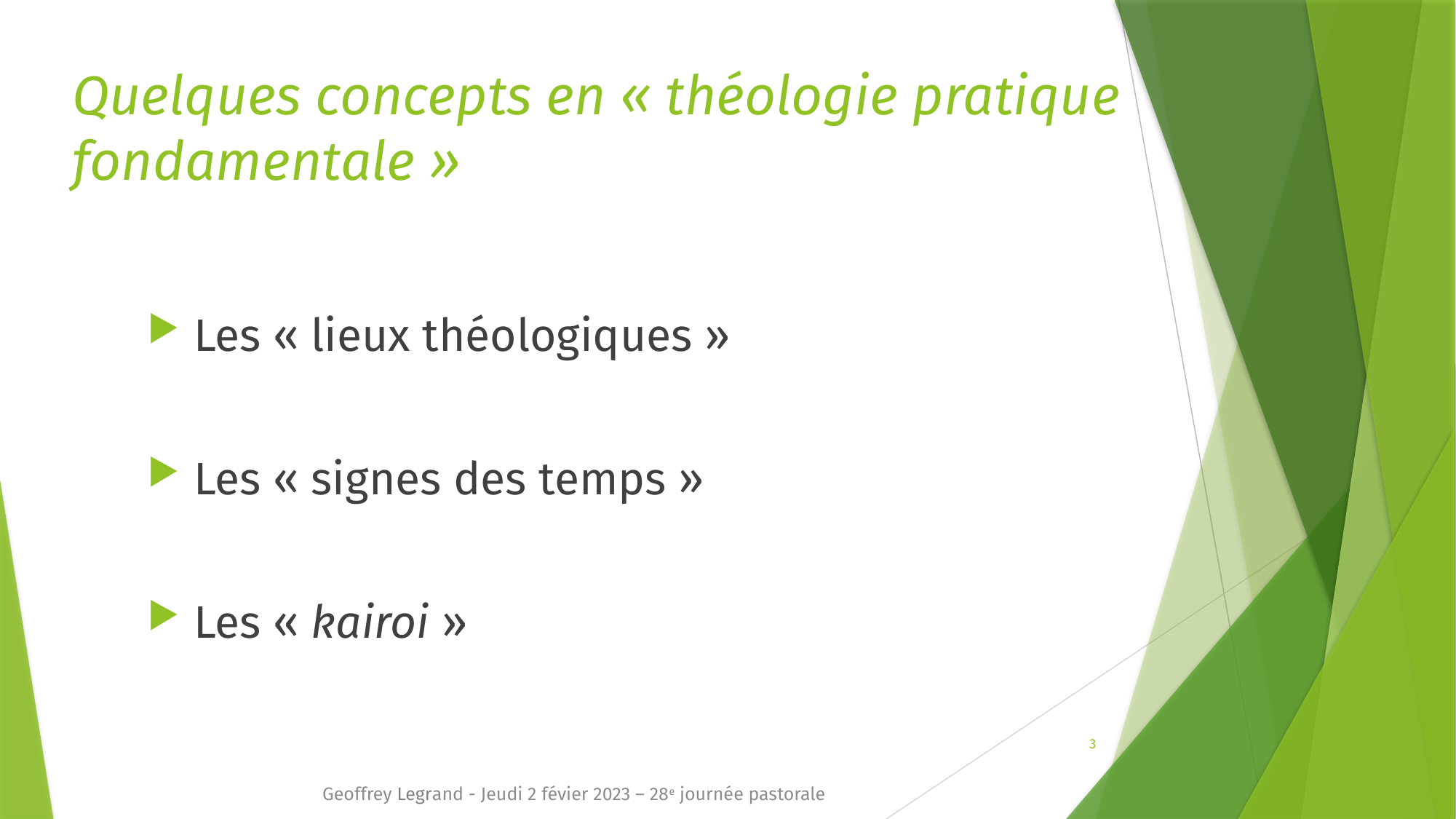

# Quelques concepts en « théologie pratique fondamentale »

 Les « lieux théologiques »

 Les « signes des temps »

 Les « kairoi »
3
Geoffrey Legrand - Jeudi 2 févier 2023 – 28e journée pastorale